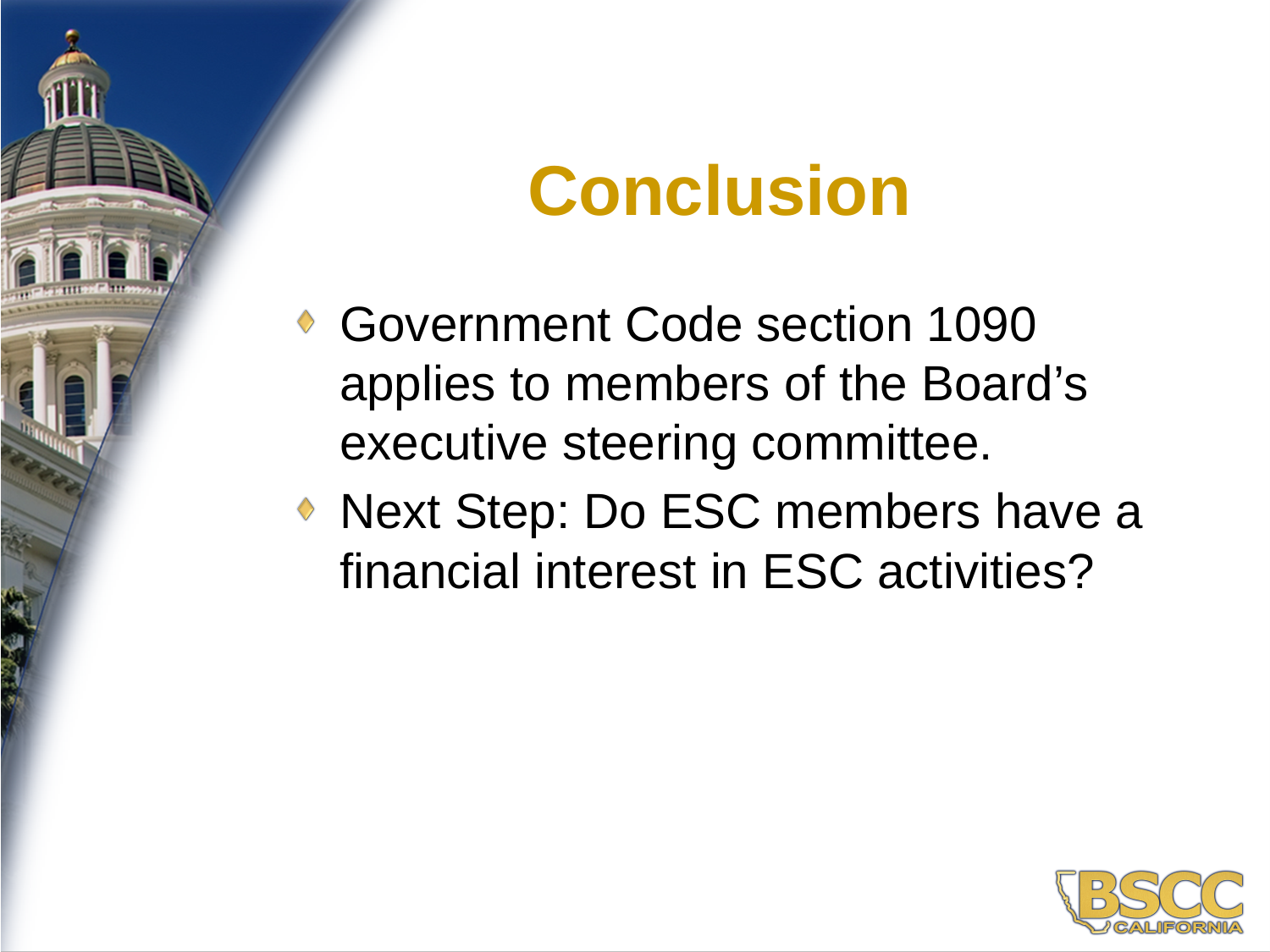

13
Conclusion
Government Code section 1090 applies to members of the Board’s executive steering committee.
Next Step: Do ESC members have a financial interest in ESC activities?